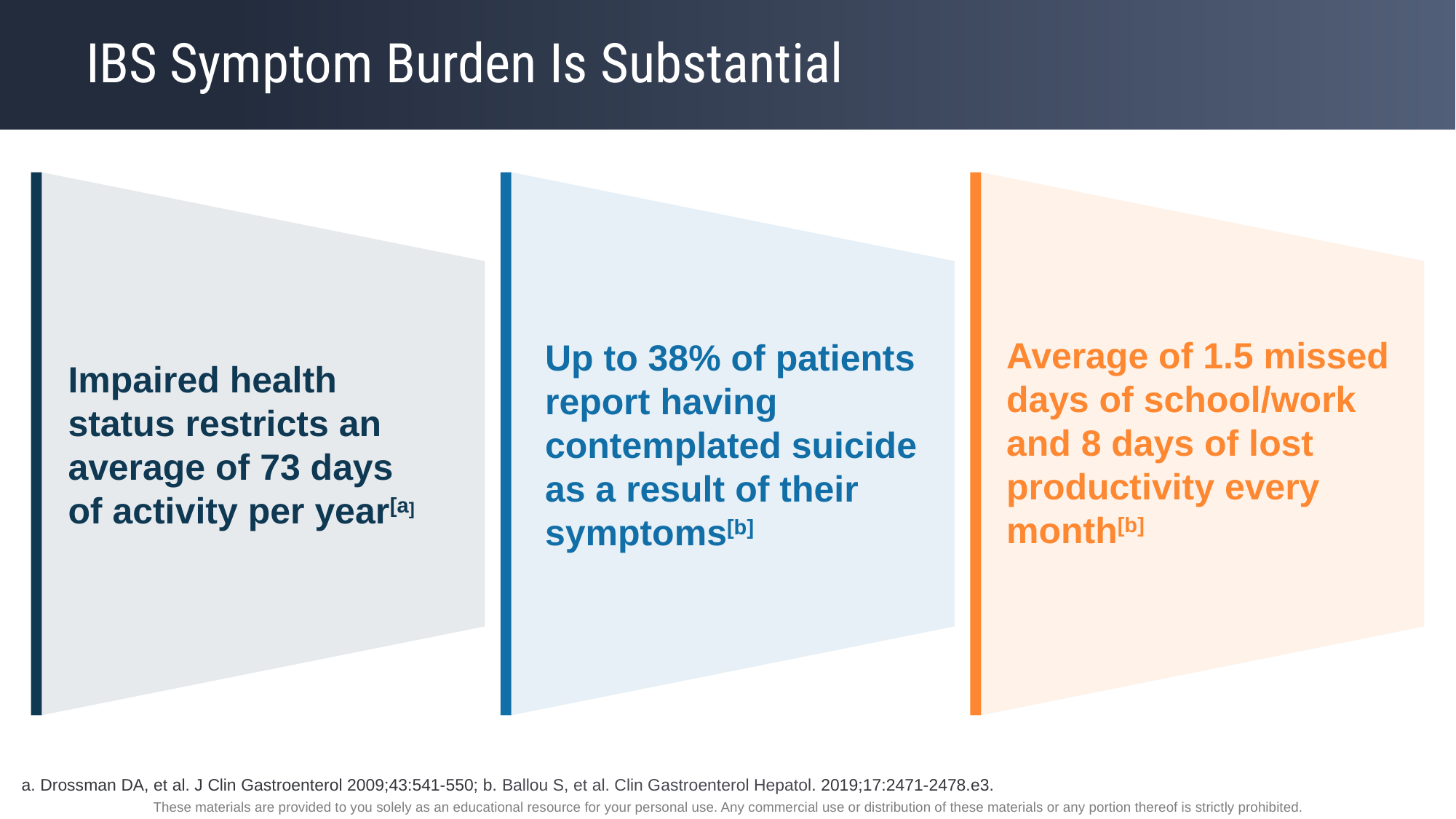

# IBS Symptom Burden Is Substantial

Average of 1.5 missed days of school/work and 8 days of lost productivity every month[b]
Impaired health status restricts an average of 73 days of activity per year[a]
Up to 38% of patients report having contemplated suicide as a result of their symptoms[b]
a. Drossman DA, et al. J Clin Gastroenterol 2009;43:541-550; b. Ballou S, et al. Clin Gastroenterol Hepatol. 2019;17:2471-2478.e3.